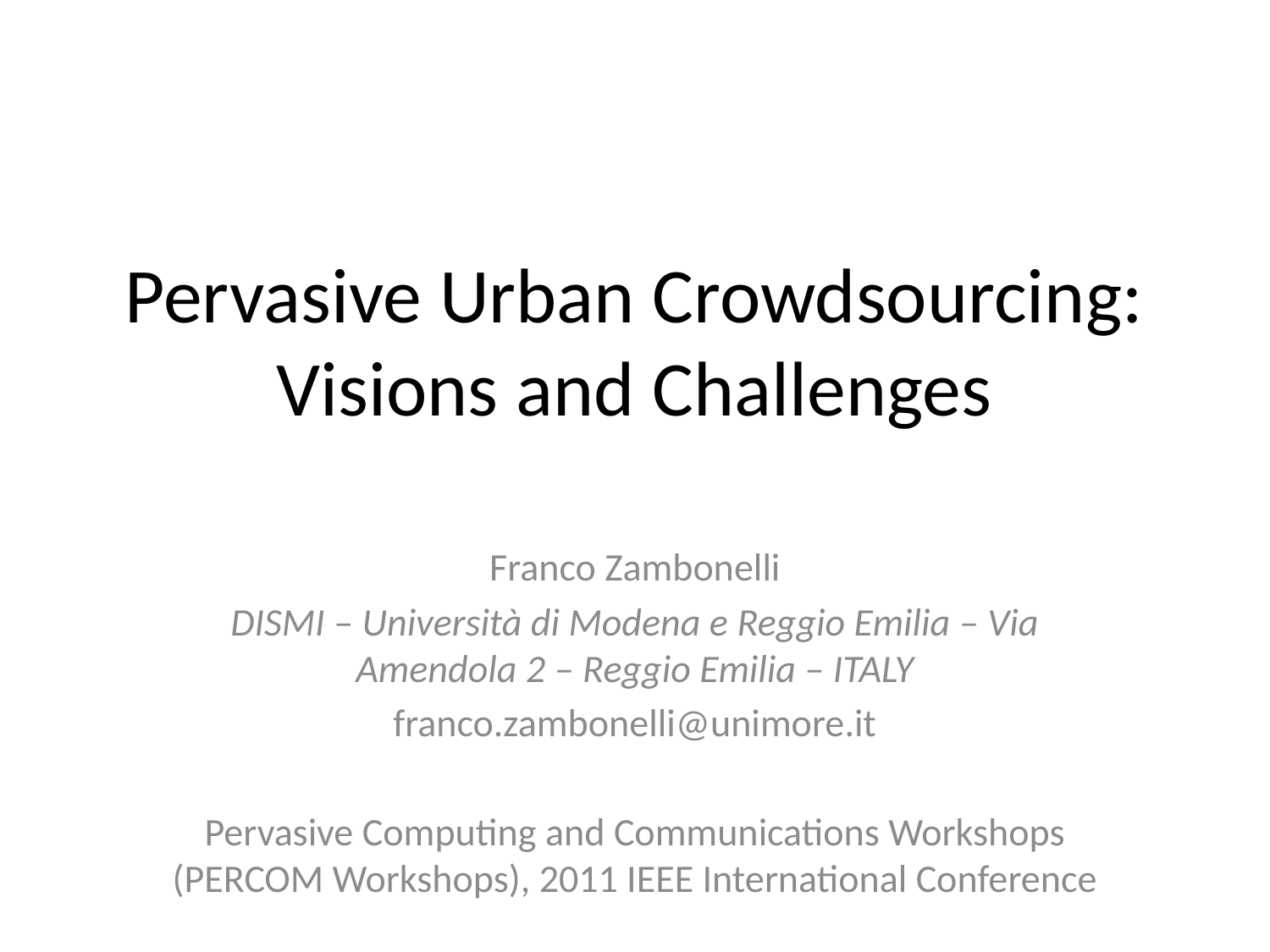

# Pervasive Urban Crowdsourcing: Visions and Challenges
Franco Zambonelli
DISMI – Università di Modena e Reggio Emilia – Via Amendola 2 – Reggio Emilia – ITALY
franco.zambonelli@unimore.it

Pervasive Computing and Communications Workshops (PERCOM Workshops), 2011 IEEE International Conference